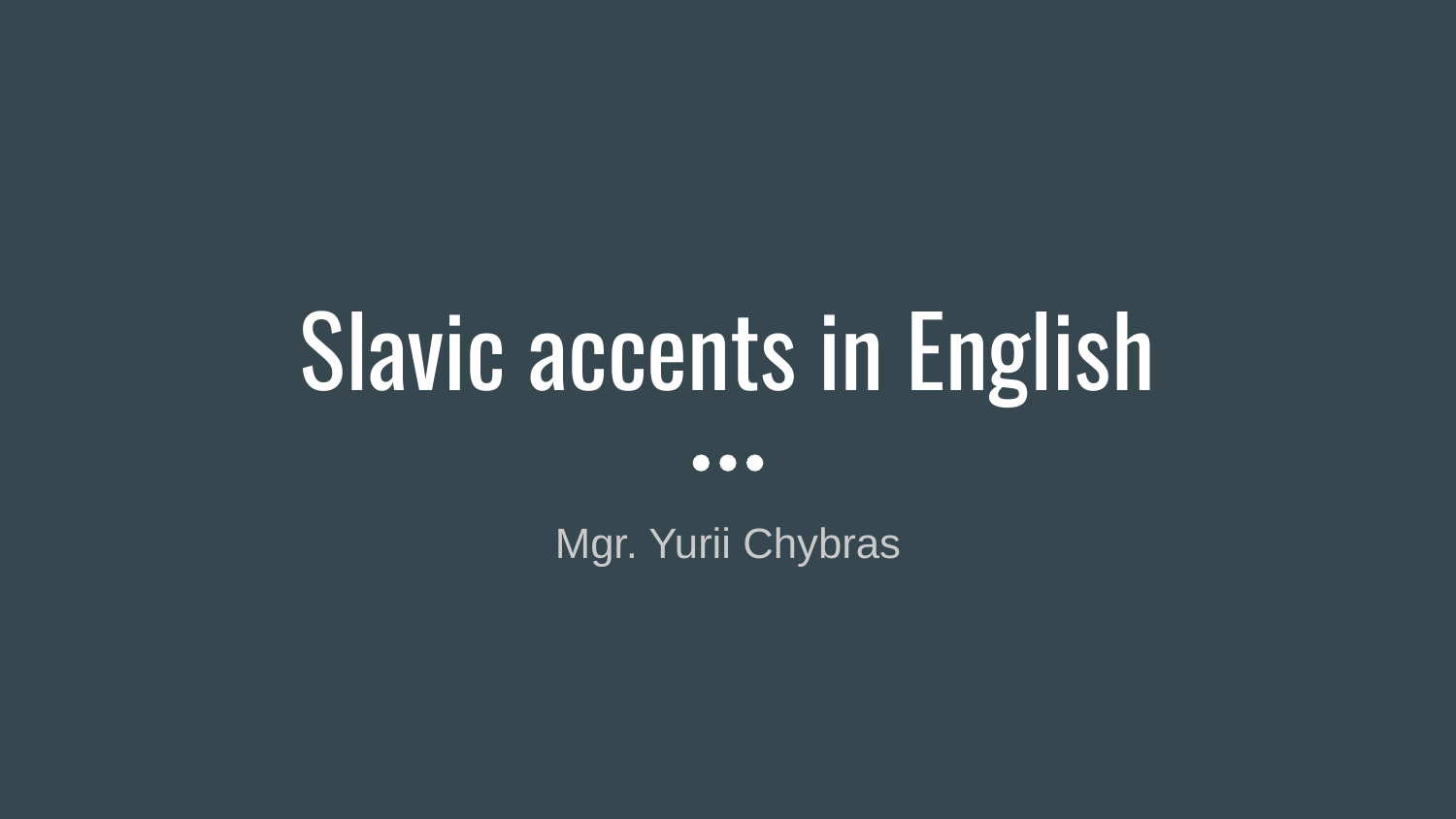

# Slavic accents in English
Mgr. Yurii Chybras